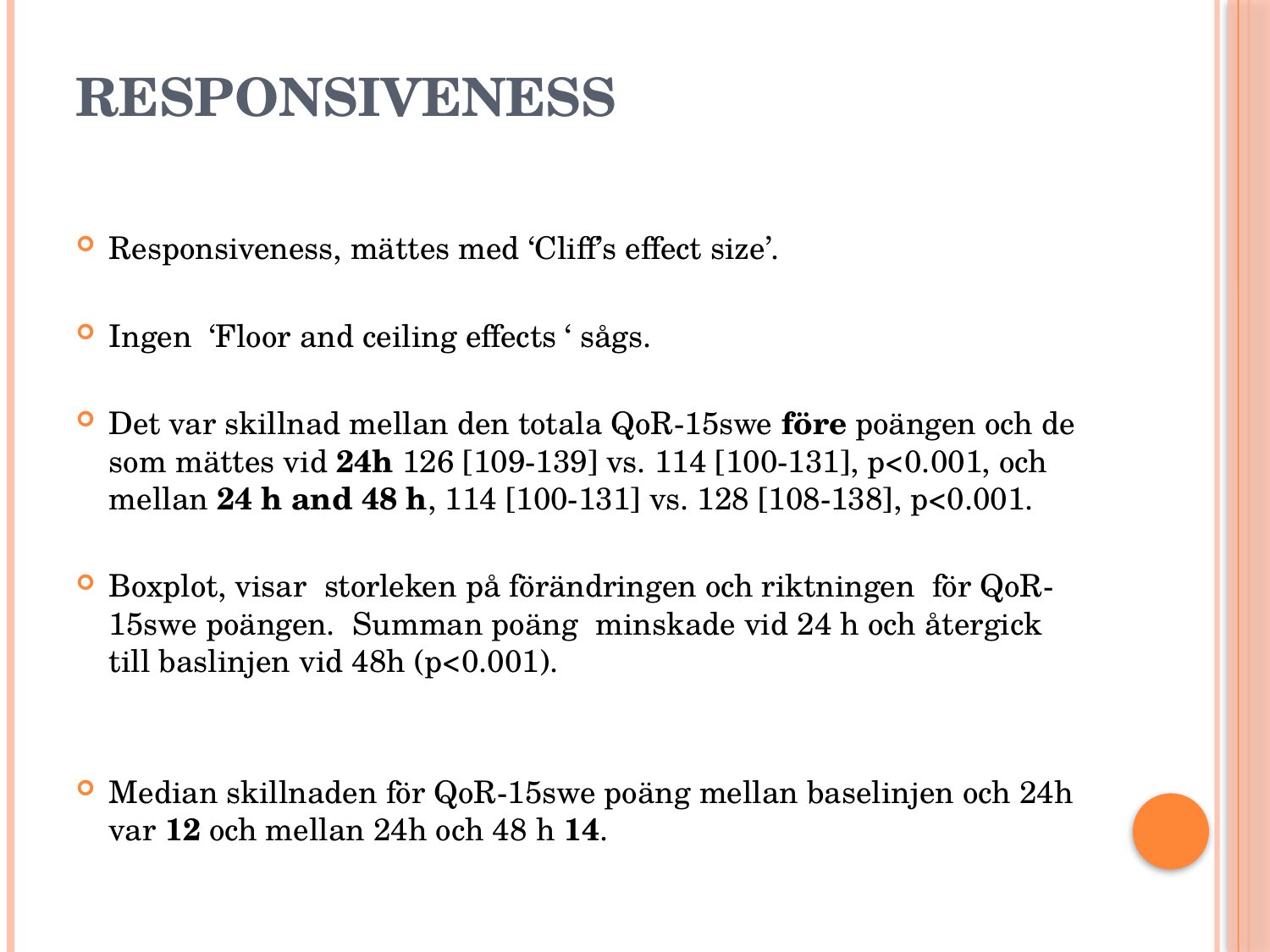

# Responsiveness
Responsiveness, mättes med ‘Cliff’s effect size’.

Ingen  ‘Floor and ceiling effects ‘ sågs.

Det var skillnad mellan den totala QoR-15swe före poängen och de som mättes vid 24h 126 [109-139] vs. 114 [100-131], p<0.001, och mellan 24 h and 48 h, 114 [100-131] vs. 128 [108-138], p<0.001.

Boxplot, visar  storleken på förändringen och riktningen  för QoR-15swe poängen.  Summan poäng  minskade vid 24 h och återgick till baslinjen vid 48h (p<0.001).

Median skillnaden för QoR-15swe poäng mellan baselinjen och 24h var 12 och mellan 24h och 48 h 14.